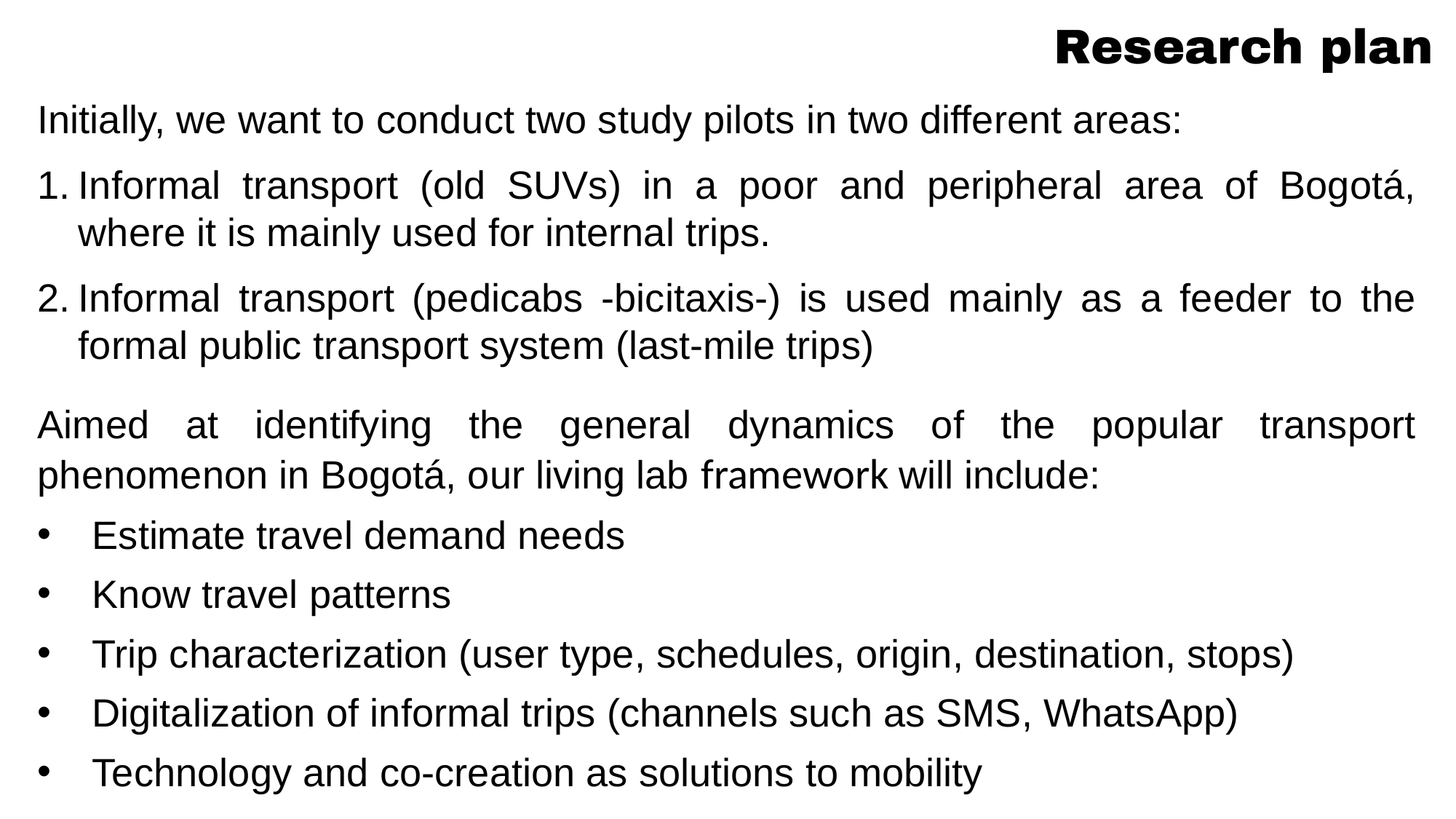

Research plan
Initially, we want to conduct two study pilots in two different areas:
Informal transport (old SUVs) in a poor and peripheral area of Bogotá, where it is mainly used for internal trips.
Informal transport (pedicabs -bicitaxis-) is used mainly as a feeder to the formal public transport system (last-mile trips)
Aimed at identifying the general dynamics of the popular transport phenomenon in Bogotá, our living lab framework will include:
Estimate travel demand needs
Know travel patterns
Trip characterization (user type, schedules, origin, destination, stops)
Digitalization of informal trips (channels such as SMS, WhatsApp)
Technology and co-creation as solutions to mobility